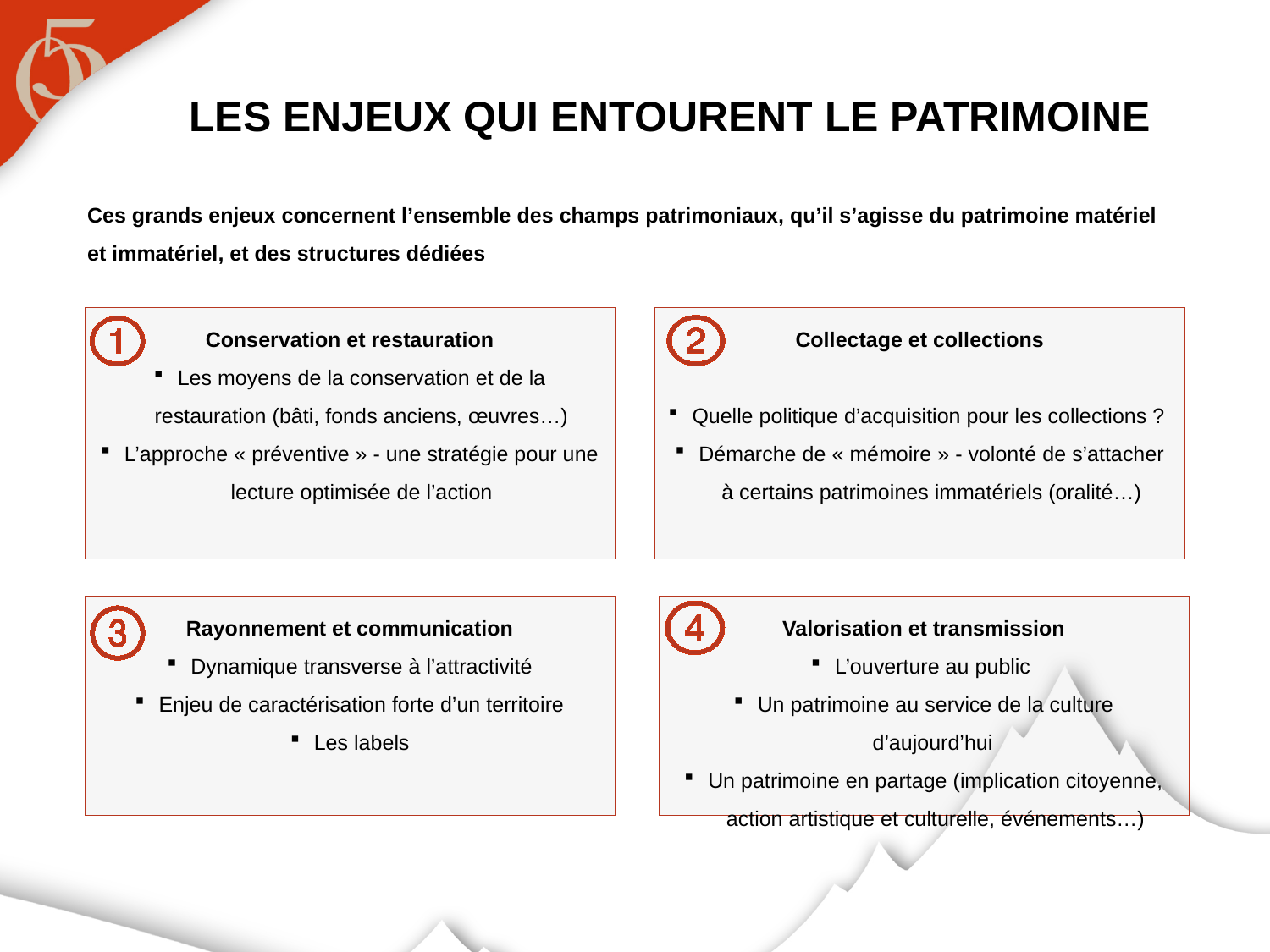

# Les enjeux qui entourent le patrimoine
Ces grands enjeux concernent l’ensemble des champs patrimoniaux, qu’il s’agisse du patrimoine matériel et immatériel, et des structures dédiées
Collectage et collections

Quelle politique d’acquisition pour les collections ?
Démarche de « mémoire » - volonté de s’attacher à certains patrimoines immatériels (oralité…)
Conservation et restauration
Les moyens de la conservation et de la restauration (bâti, fonds anciens, œuvres…)
L’approche « préventive » - une stratégie pour une lecture optimisée de l’action

Rayonnement et communication
Dynamique transverse à l’attractivité
Enjeu de caractérisation forte d’un territoire
Les labels
Valorisation et transmission
L’ouverture au public
Un patrimoine au service de la culture d’aujourd’hui
Un patrimoine en partage (implication citoyenne, action artistique et culturelle, événements…)